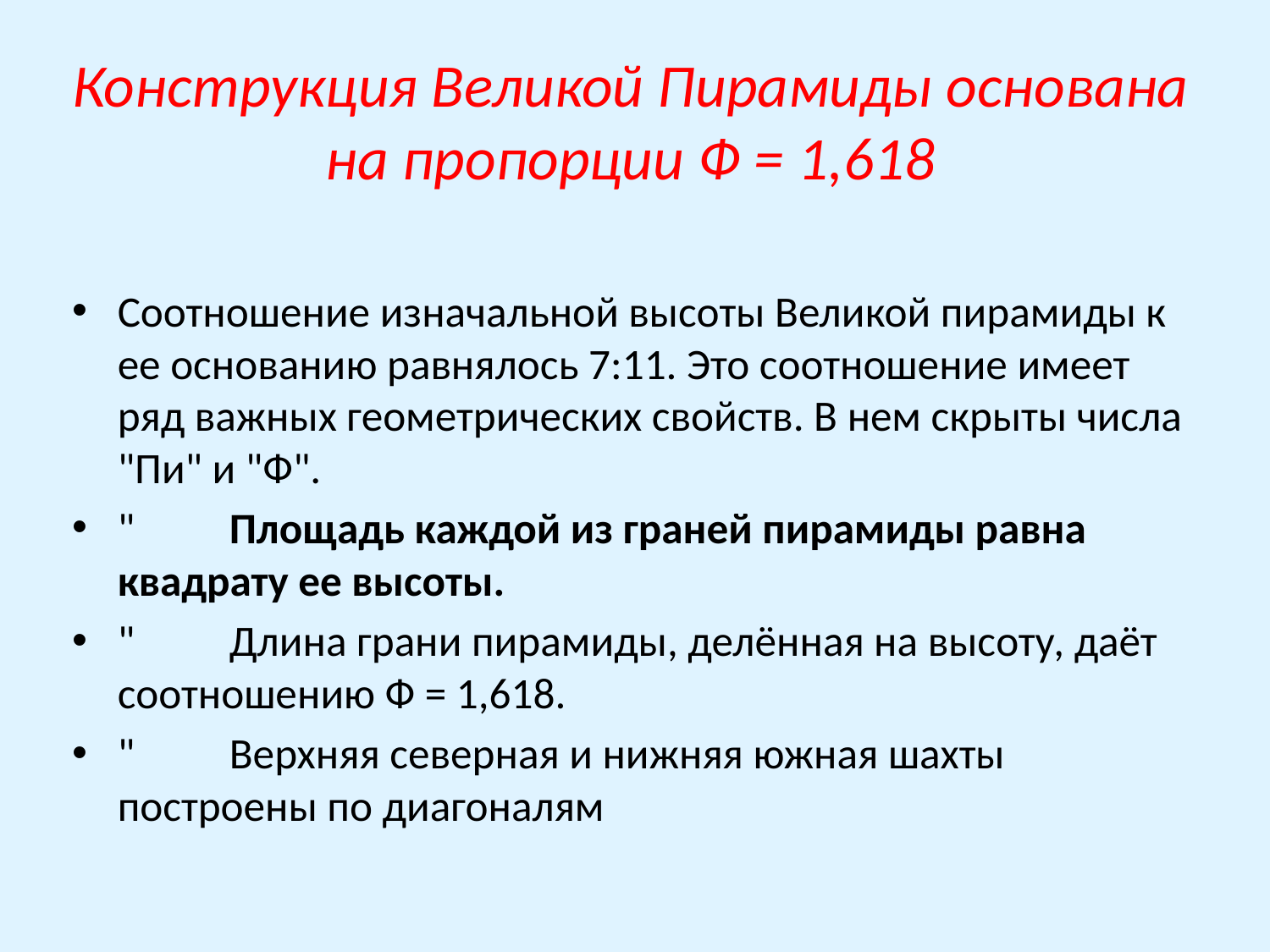

# Конструкция Великой Пирамиды основана на пропорции Ф = 1,618
Соотношение изначальной высоты Великой пирамиды к ее основанию равнялось 7:11. Это соотношение имеет ряд важных геометрических свойств. В нем скрыты числа "Пи" и "Ф".
"	Площадь каждой из граней пирамиды равна квадрату ее высоты.
"	Длина грани пирамиды, делённая на высоту, даёт соотношению Ф = 1,618.
"	Верхняя северная и нижняя южная шахты построены по диагоналям